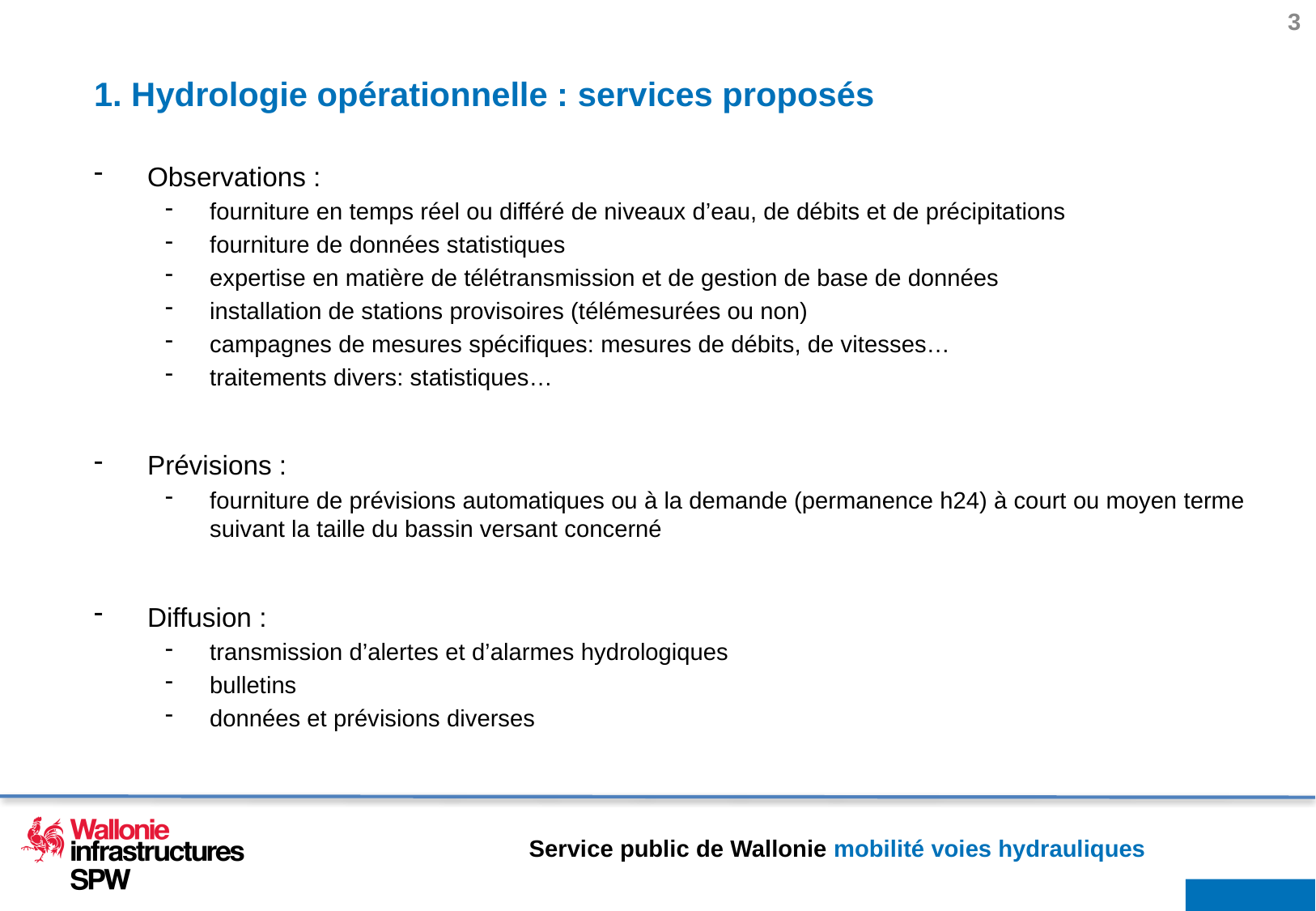

# 1. Hydrologie opérationnelle : services proposés
Observations :
fourniture en temps réel ou différé de niveaux d’eau, de débits et de précipitations
fourniture de données statistiques
expertise en matière de télétransmission et de gestion de base de données
installation de stations provisoires (télémesurées ou non)
campagnes de mesures spécifiques: mesures de débits, de vitesses…
traitements divers: statistiques…

Prévisions :
fourniture de prévisions automatiques ou à la demande (permanence h24) à court ou moyen terme suivant la taille du bassin versant concerné

Diffusion :
transmission d’alertes et d’alarmes hydrologiques
bulletins
données et prévisions diverses